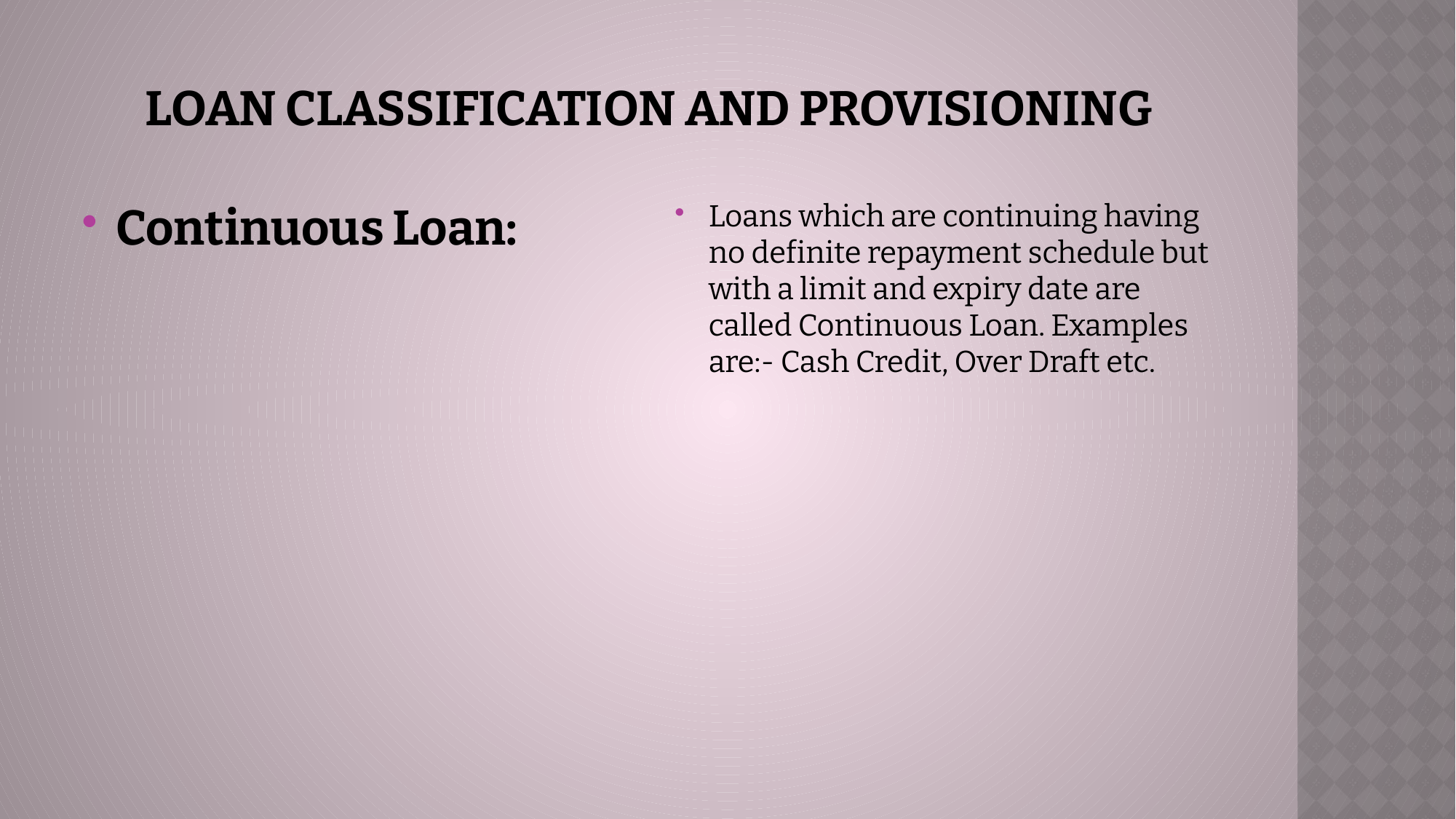

# Loan Classification and Provisioning
Continuous Loan:
Loans which are continuing having no definite repayment schedule but with a limit and expiry date are called Continuous Loan. Examples are:- Cash Credit, Over Draft etc.